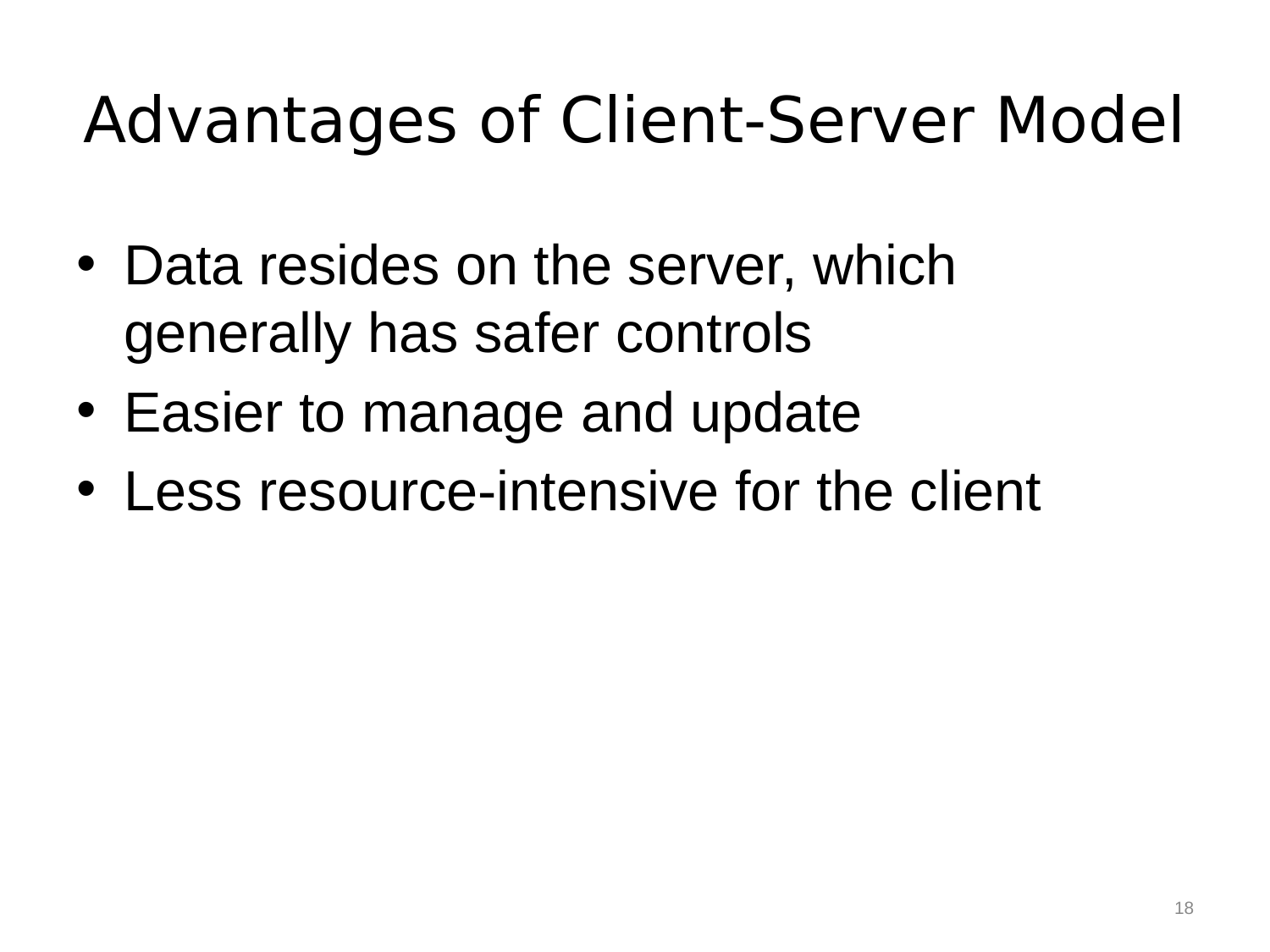

# Advantages of Client-Server Model
Data resides on the server, which generally has safer controls
Easier to manage and update
Less resource-intensive for the client
18